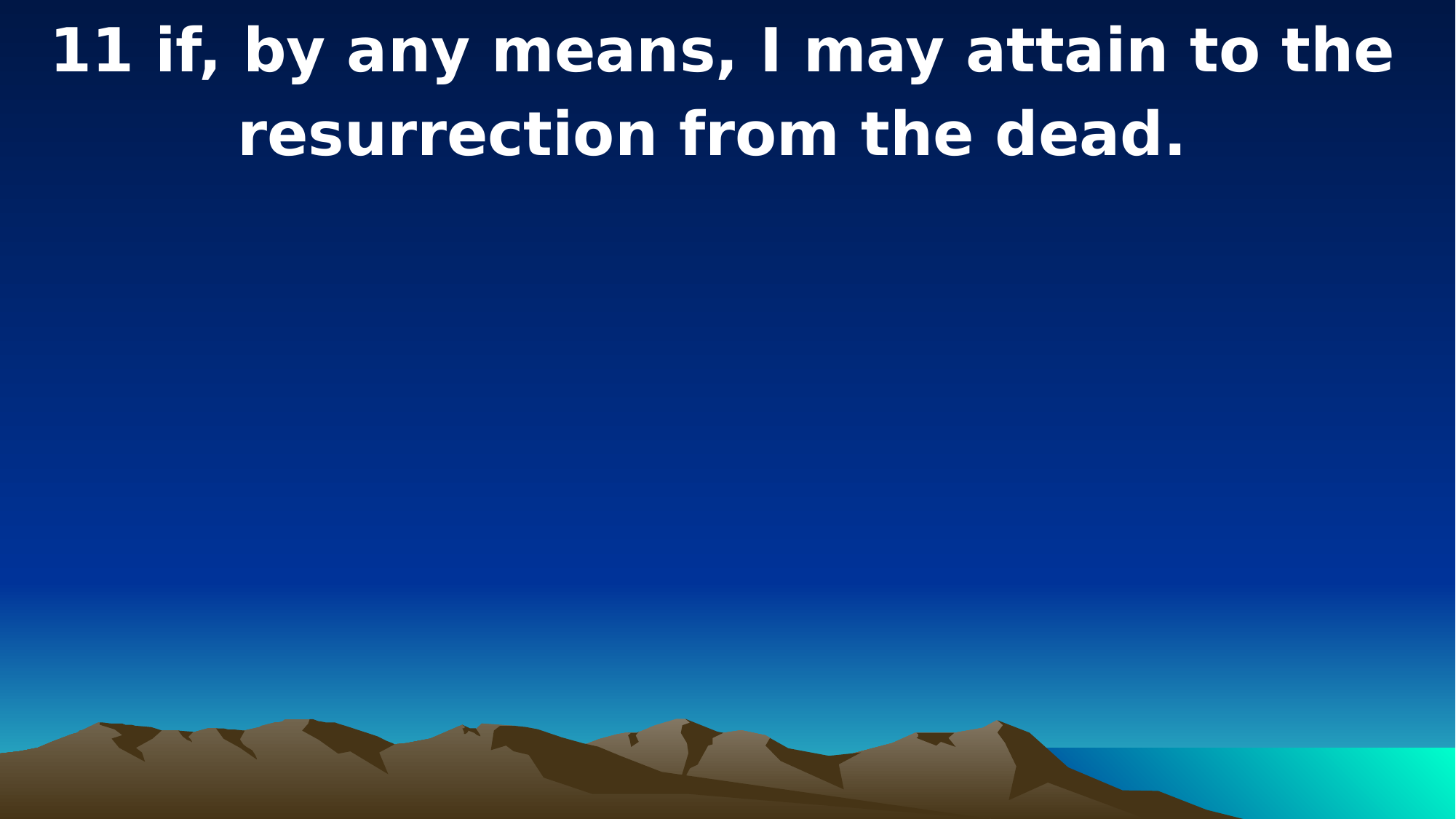

11 if, by any means, I may attain to the resurrection from the dead.